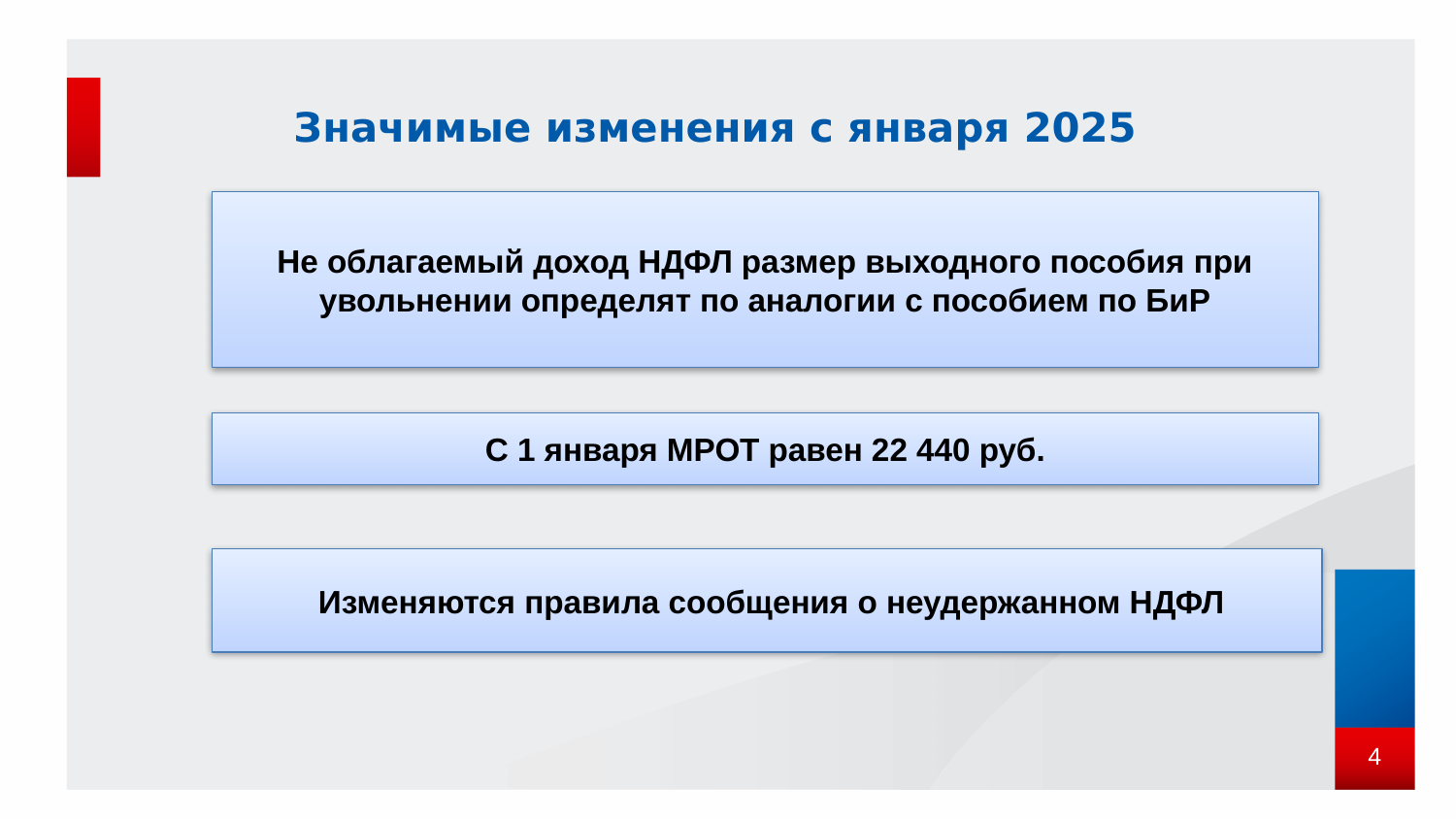

# Значимые изменения с января 2025
Не облагаемый доход НДФЛ размер выходного пособия при увольнении определят по аналогии с пособием по БиР
С 1 января МРОТ равен 22 440 руб.
 Изменяются правила сообщения о неудержанном НДФЛ
4